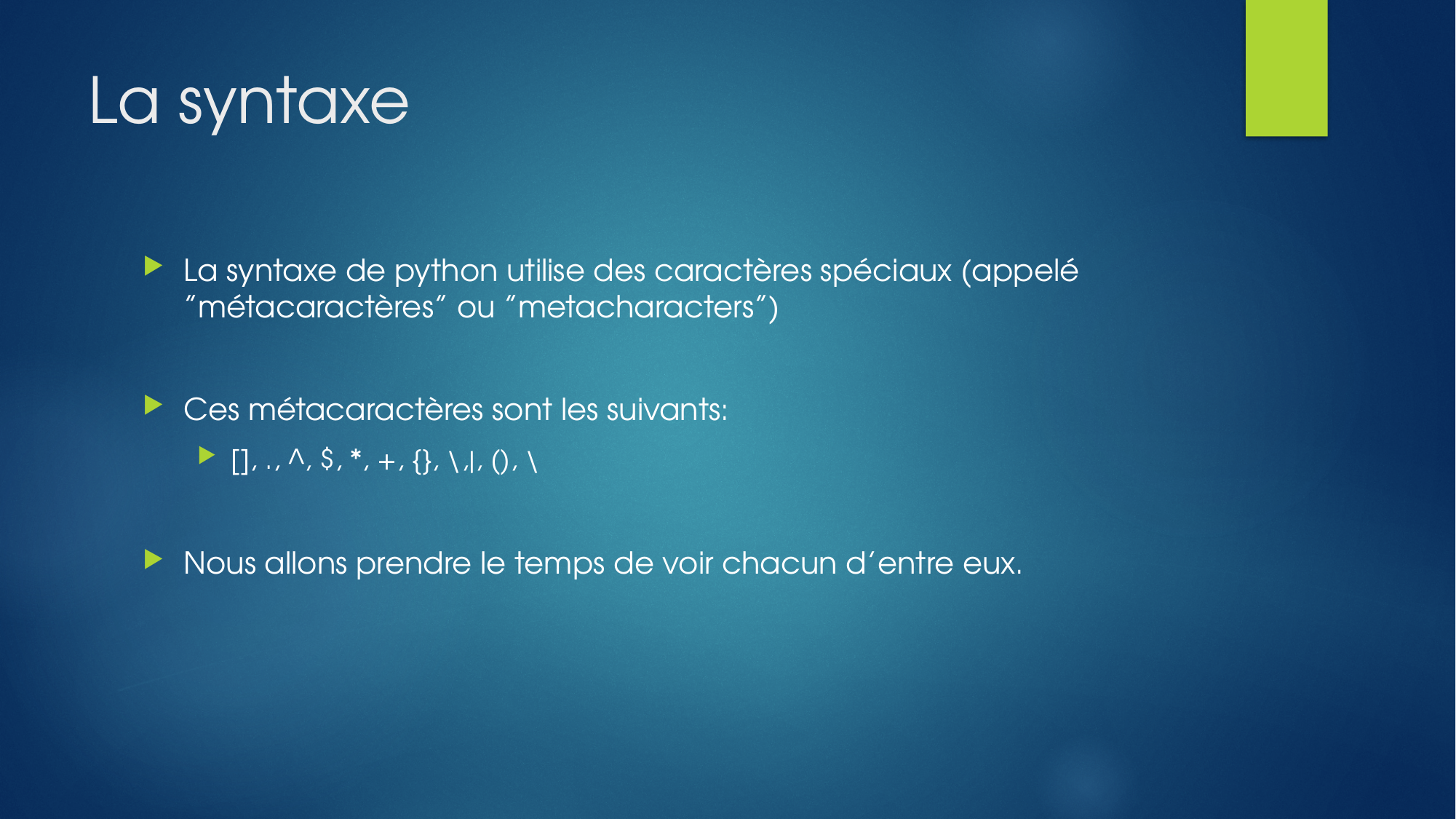

# La syntaxe
La syntaxe de python utilise des caractères spéciaux (appelé ”métacaractères” ou ”metacharacters”)

Ces métacaractères sont les suivants:
[], ., ^, $, *, +, {}, \,|, (), \

Nous allons prendre le temps de voir chacun d’entre eux.